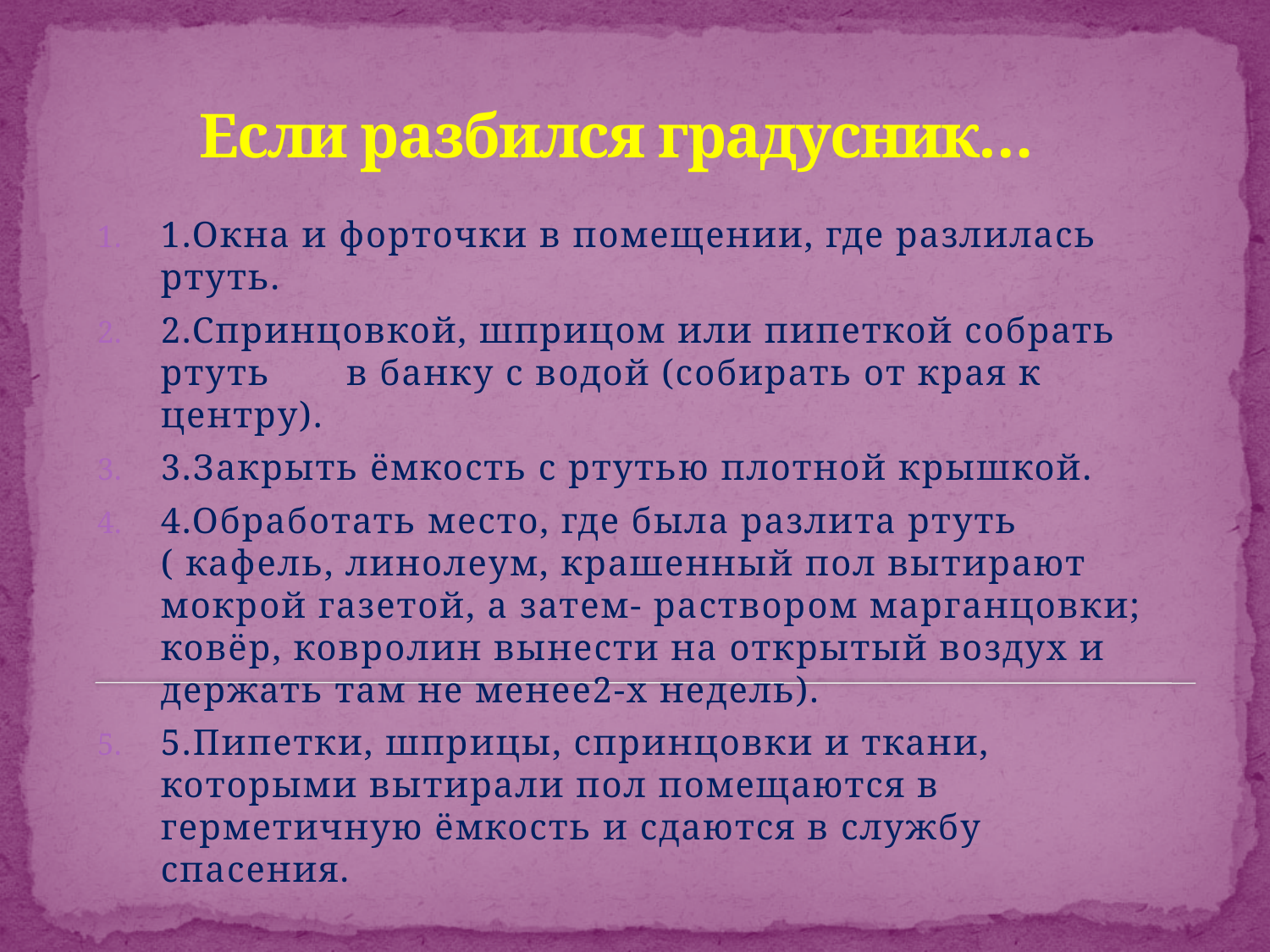

# Если разбился градусник…
1.Окна и форточки в помещении, где разлилась ртуть.
2.Спринцовкой, шприцом или пипеткой собрать ртуть       в банку с водой (собирать от края к центру).
3.Закрыть ёмкость с ртутью плотной крышкой.
4.Обработать место, где была разлита ртуть ( кафель, линолеум, крашенный пол вытирают мокрой газетой, а затем- раствором марганцовки; ковёр, ковролин вынести на открытый воздух и держать там не менее2-х недель).
5.Пипетки, шприцы, спринцовки и ткани, которыми вытирали пол помещаются в герметичную ёмкость и сдаются в службу спасения.